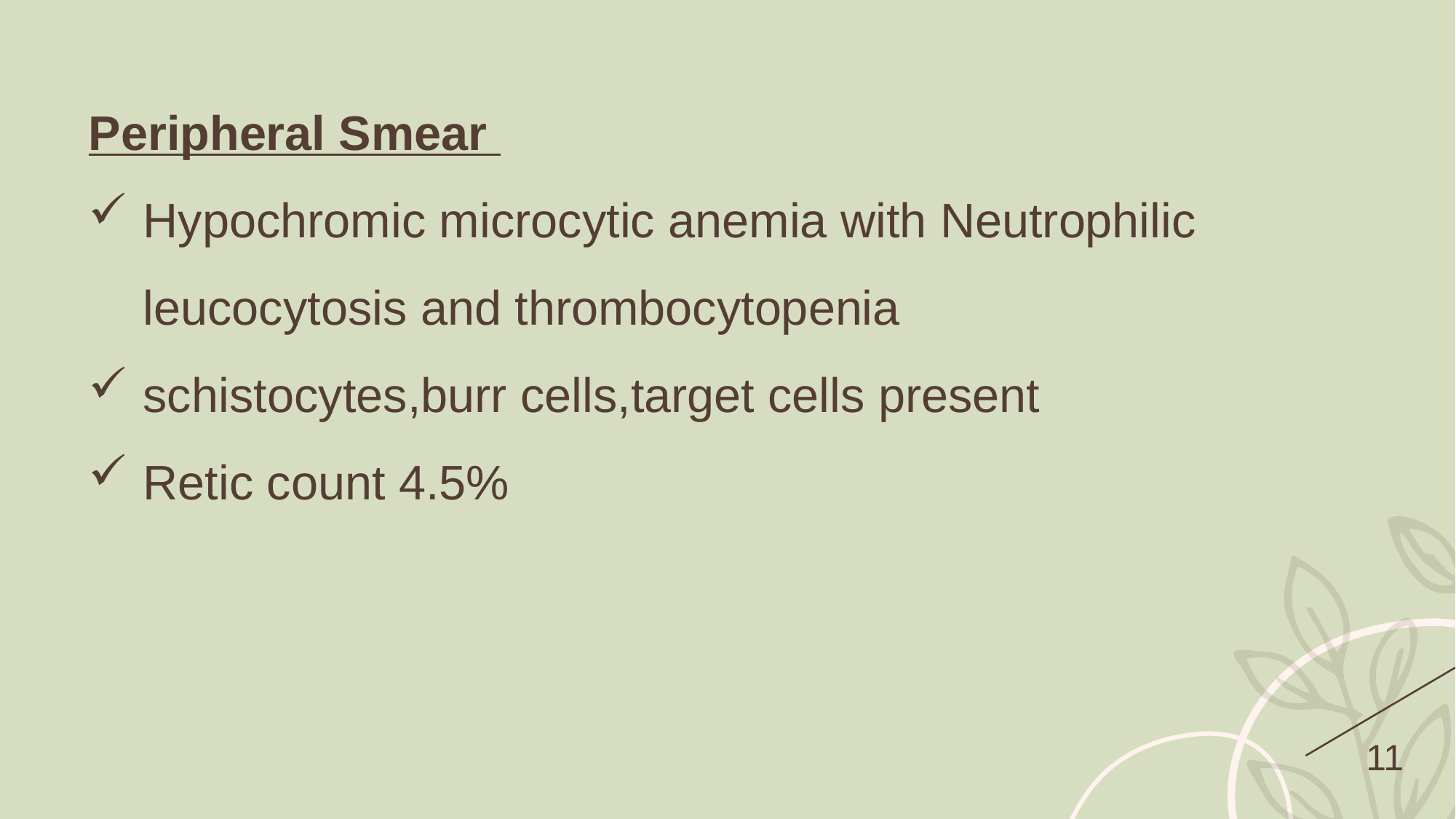

Peripheral Smear
Hypochromic microcytic anemia with Neutrophilic leucocytosis and thrombocytopenia
schistocytes,burr cells,target cells present
Retic count 4.5%

11